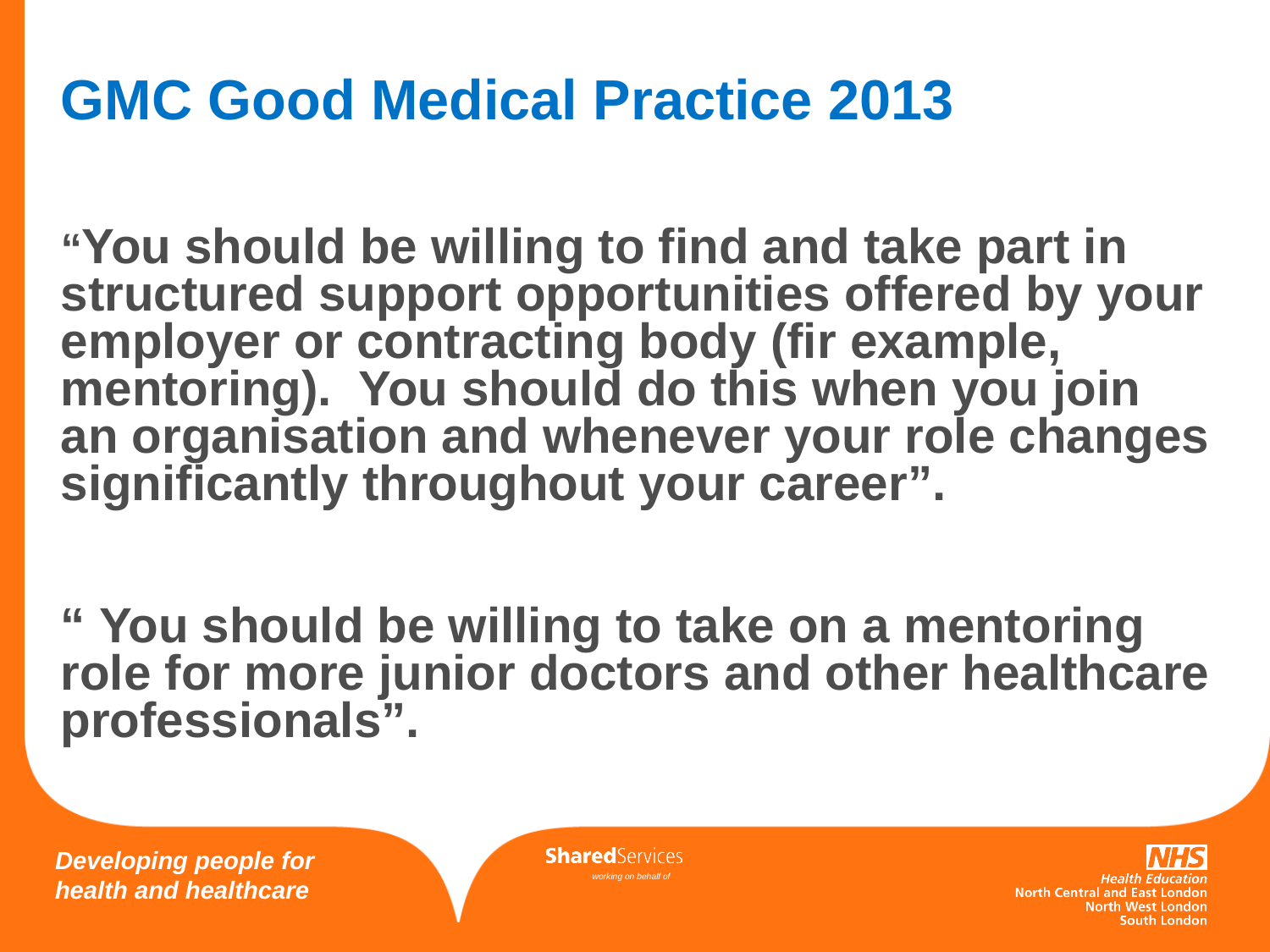

# GMC Good Medical Practice 2013
“You should be willing to find and take part in structured support opportunities offered by your employer or contracting body (fir example, mentoring).  You should do this when you join an organisation and whenever your role changes significantly throughout your career”.

“ You should be willing to take on a mentoring role for more junior doctors and other healthcare professionals”.